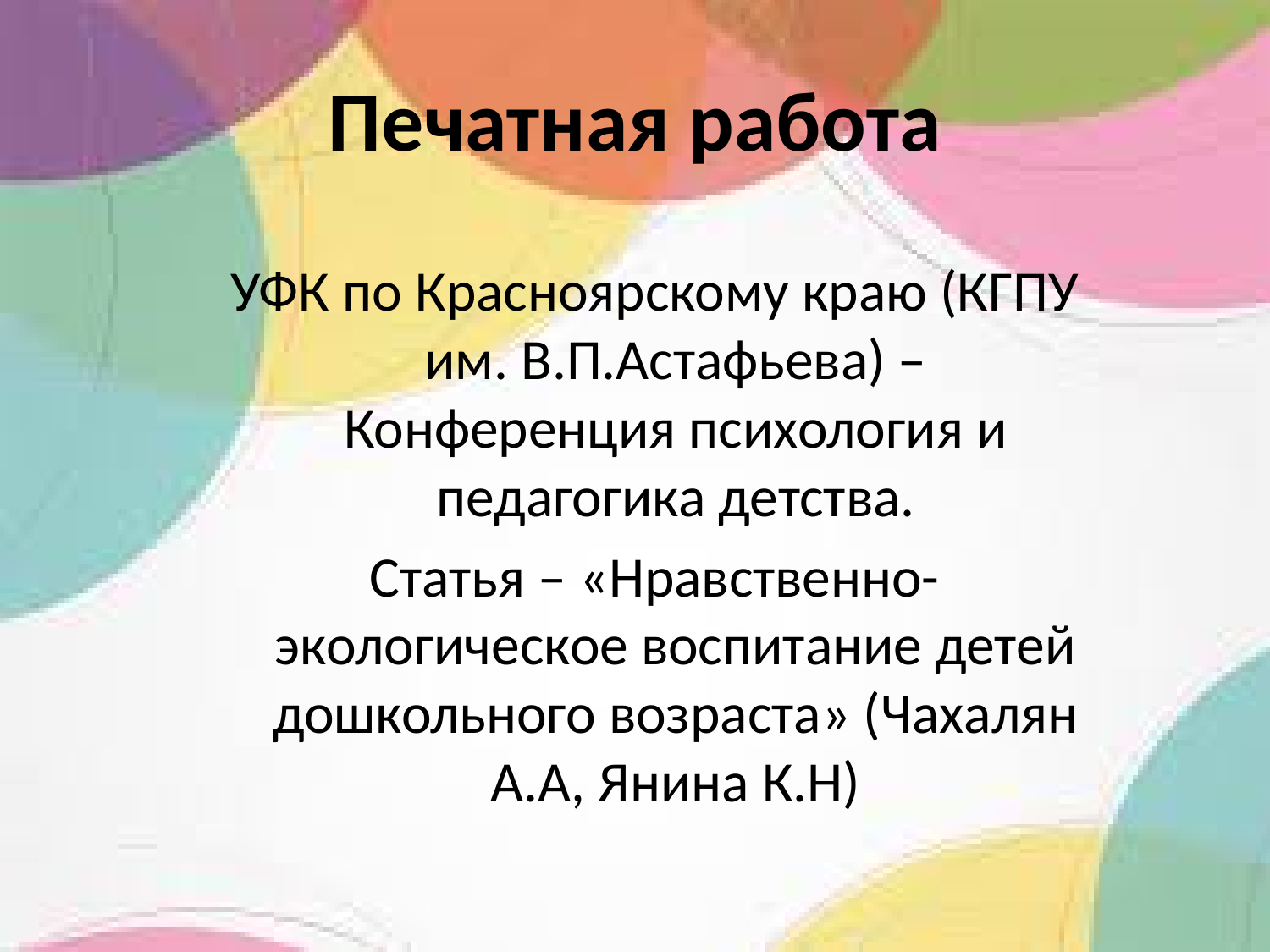

# Печатная работа
УФК по Красноярскому краю (КГПУ им. В.П.Астафьева) – Конференция психология и педагогика детства.
Статья – «Нравственно-экологическое воспитание детей дошкольного возраста» (Чахалян А.А, Янина К.Н)